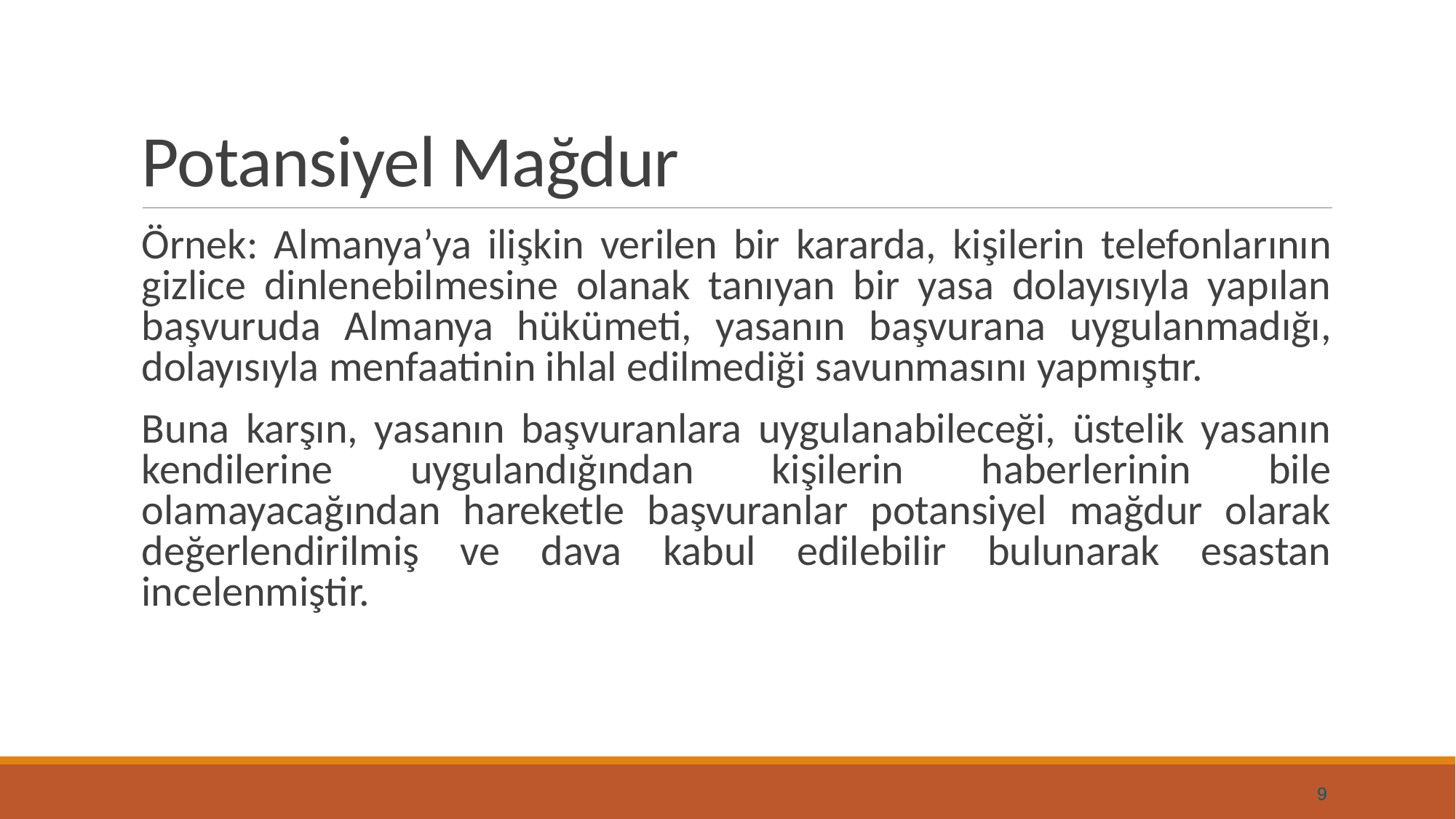

# Potansiyel Mağdur
Örnek: Almanya’ya ilişkin verilen bir kararda, kişilerin telefonlarının gizlice dinlenebilmesine olanak tanıyan bir yasa dolayısıyla yapılan başvuruda Almanya hükümeti, yasanın başvurana uygulanmadığı, dolayısıyla menfaatinin ihlal edilmediği savunmasını yapmıştır.
Buna karşın, yasanın başvuranlara uygulanabileceği, üstelik yasanın kendilerine uygulandığından kişilerin haberlerinin bile olamayacağından hareketle başvuranlar potansiyel mağdur olarak değerlendirilmiş ve dava kabul edilebilir bulunarak esastan incelenmiştir.
9